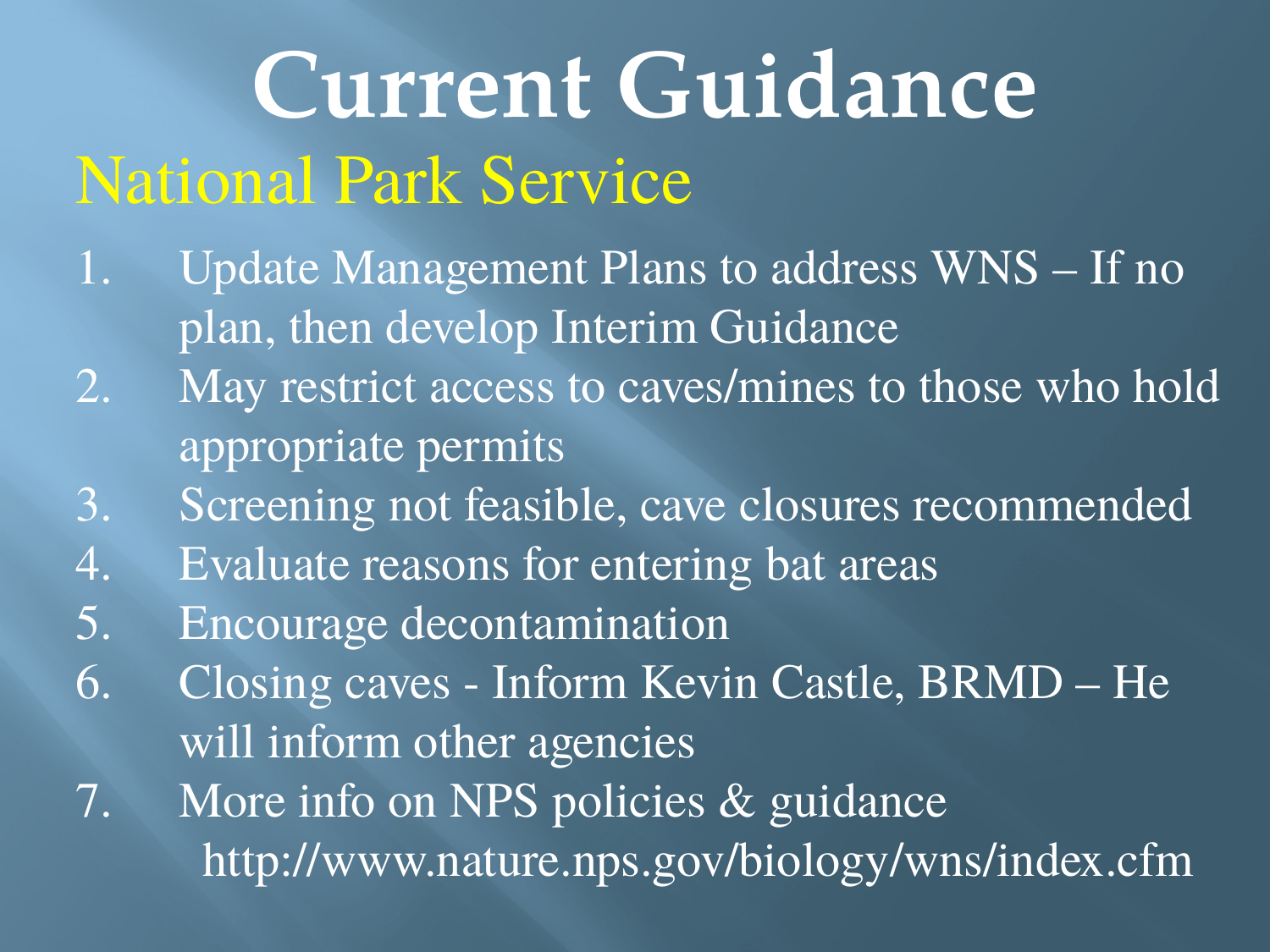

# Current Guidance
National Park Service

Update Management Plans to address WNS – If no plan, then develop Interim Guidance
May restrict access to caves/mines to those who hold appropriate permits
Screening not feasible, cave closures recommended
Evaluate reasons for entering bat areas
Encourage decontamination
Closing caves - Inform Kevin Castle, BRMD – He will inform other agencies
More info on NPS policies & guidance
	http://www.nature.nps.gov/biology/wns/index.cfm